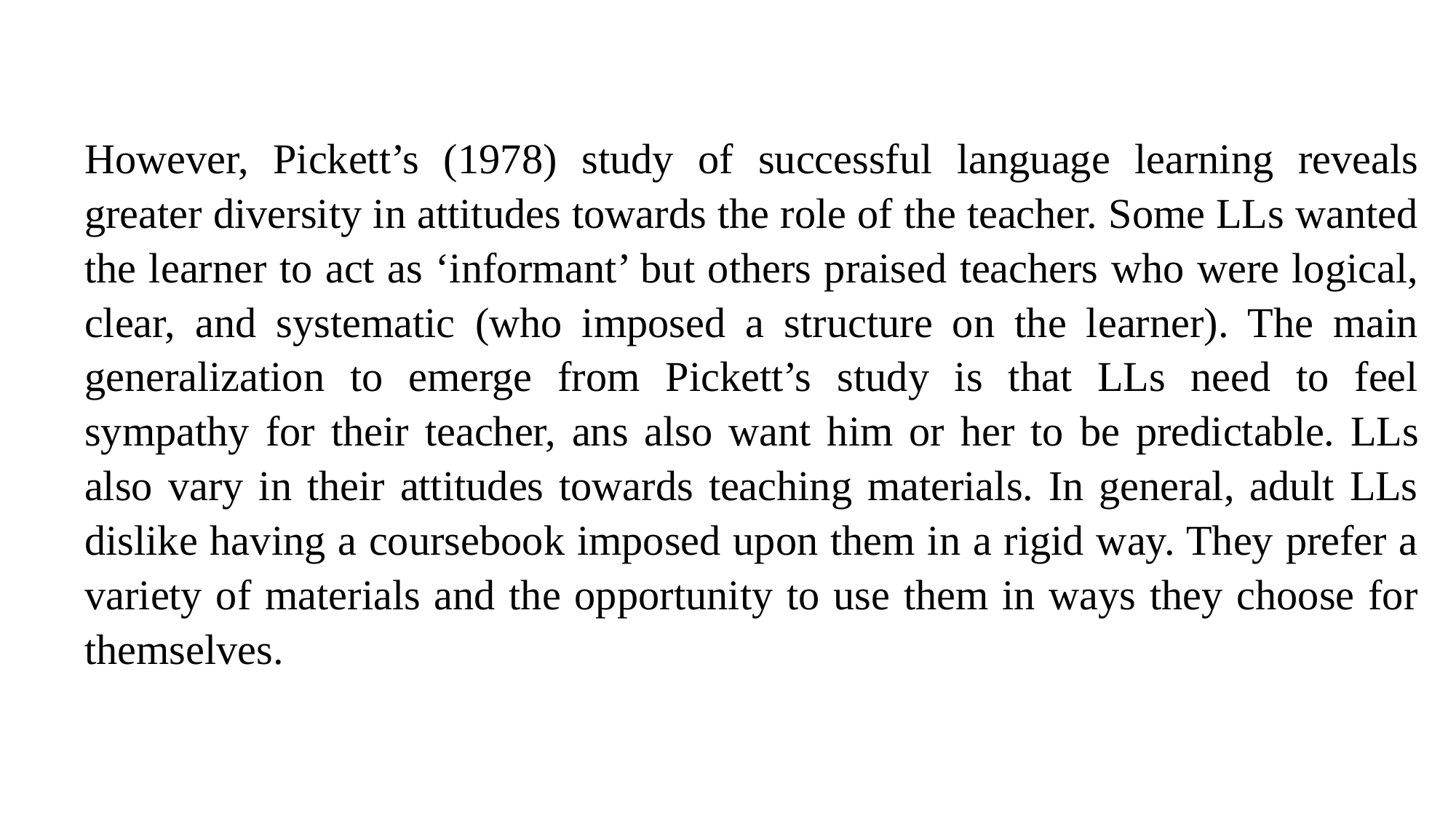

However, Pickett’s (1978) study of successful language learning reveals greater diversity in attitudes towards the role of the teacher. Some LLs wanted the learner to act as ‘informant’ but others praised teachers who were logical, clear, and systematic (who imposed a structure on the learner). The main generalization to emerge from Pickett’s study is that LLs need to feel sympathy for their teacher, ans also want him or her to be predictable. LLs also vary in their attitudes towards teaching materials. In general, adult LLs dislike having a coursebook imposed upon them in a rigid way. They prefer a variety of materials and the opportunity to use them in ways they choose for themselves.